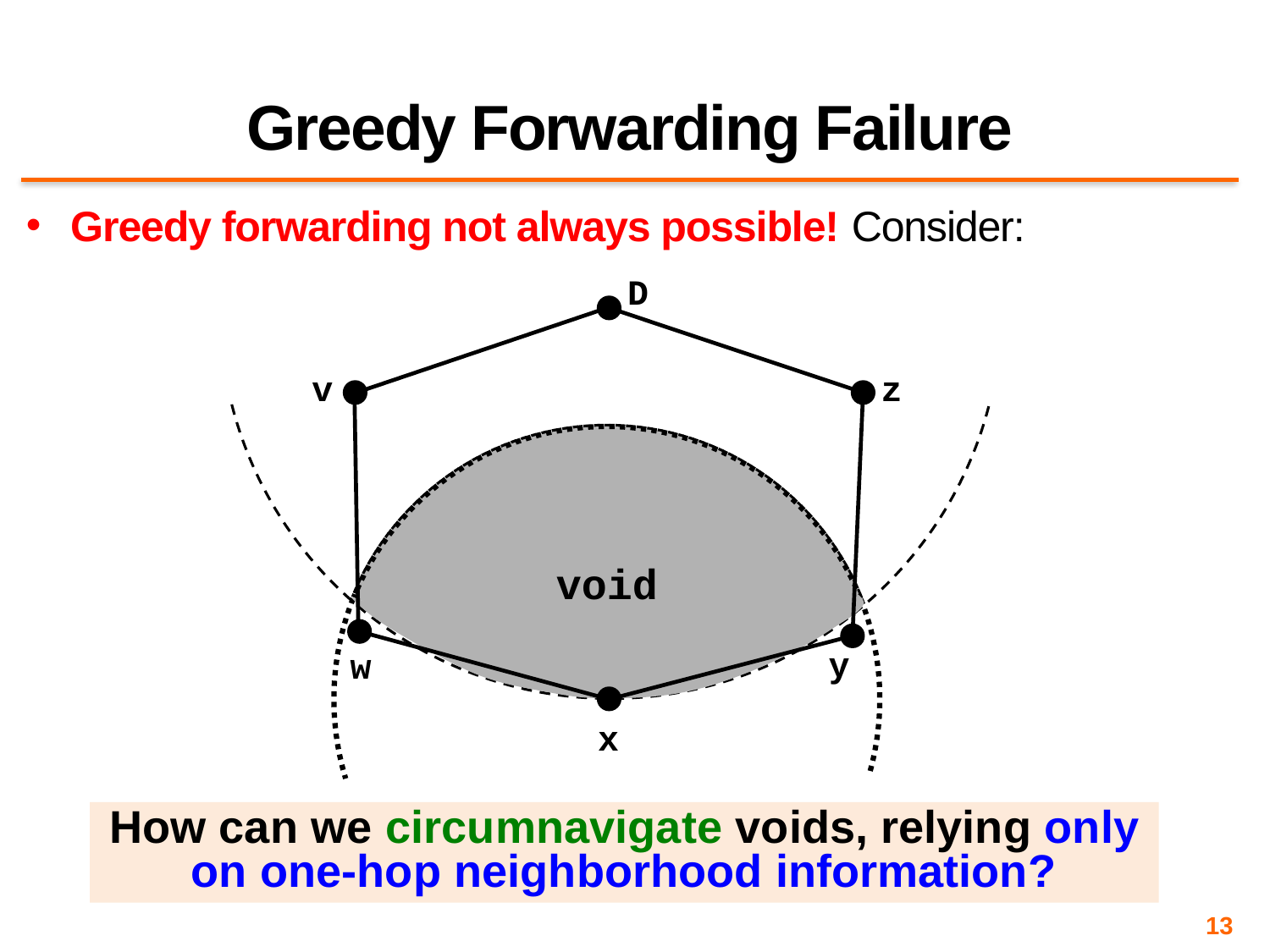

# Greedy Forwarding Failure
Greedy forwarding not always possible! Consider:
D

v
z

void

y

w

x
How can we circumnavigate voids, relying only on one-hop neighborhood information?
13